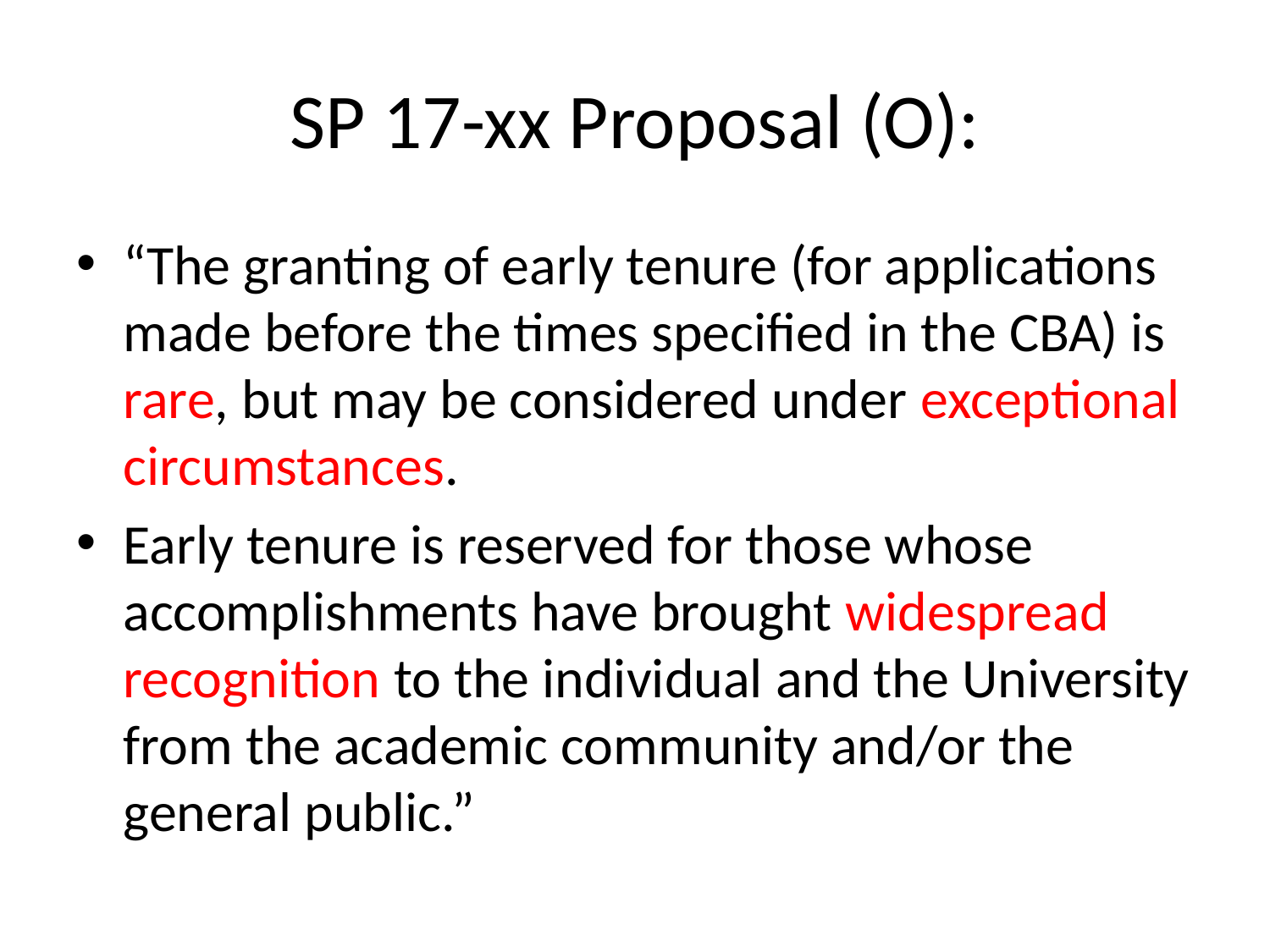

# SP 17-xx Proposal (O):
“The granting of early tenure (for applications made before the times specified in the CBA) is rare, but may be considered under exceptional circumstances.
Early tenure is reserved for those whose accomplishments have brought widespread recognition to the individual and the University from the academic community and/or the general public.”